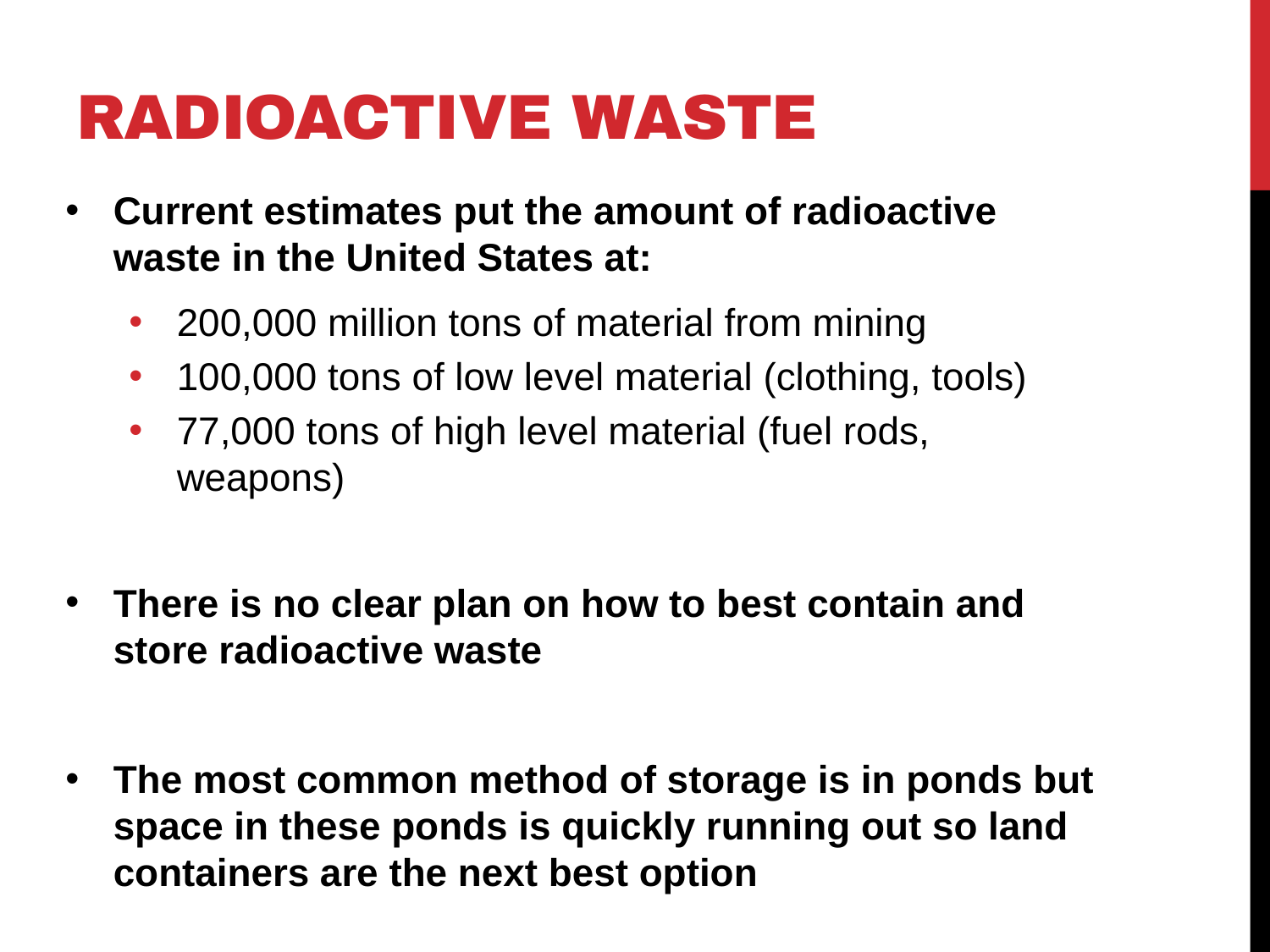

# Radioactive waste
Current estimates put the amount of radioactive waste in the United States at:
200,000 million tons of material from mining
100,000 tons of low level material (clothing, tools)
77,000 tons of high level material (fuel rods, weapons)

There is no clear plan on how to best contain and store radioactive waste

The most common method of storage is in ponds but space in these ponds is quickly running out so land containers are the next best option